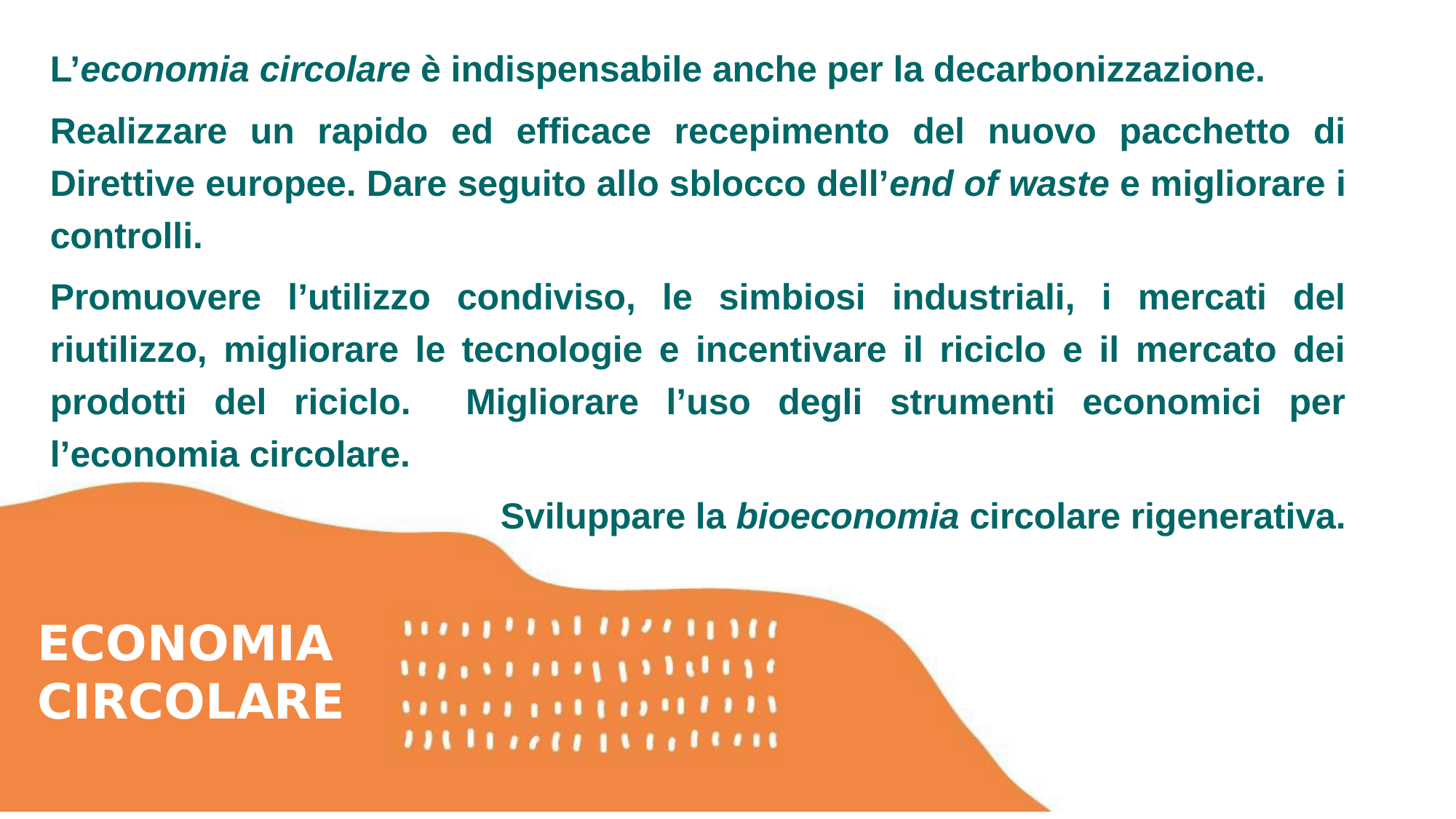

L’economia circolare è indispensabile anche per la decarbonizzazione.
Realizzare un rapido ed efficace recepimento del nuovo pacchetto di Direttive europee. Dare seguito allo sblocco dell’end of waste e migliorare i controlli.
Promuovere l’utilizzo condiviso, le simbiosi industriali, i mercati del riutilizzo, migliorare le tecnologie e incentivare il riciclo e il mercato dei prodotti del riciclo.  Migliorare l’uso degli strumenti economici per l’economia circolare.
Sviluppare la bioeconomia circolare rigenerativa.

ECONOMIA CIRCOLARE